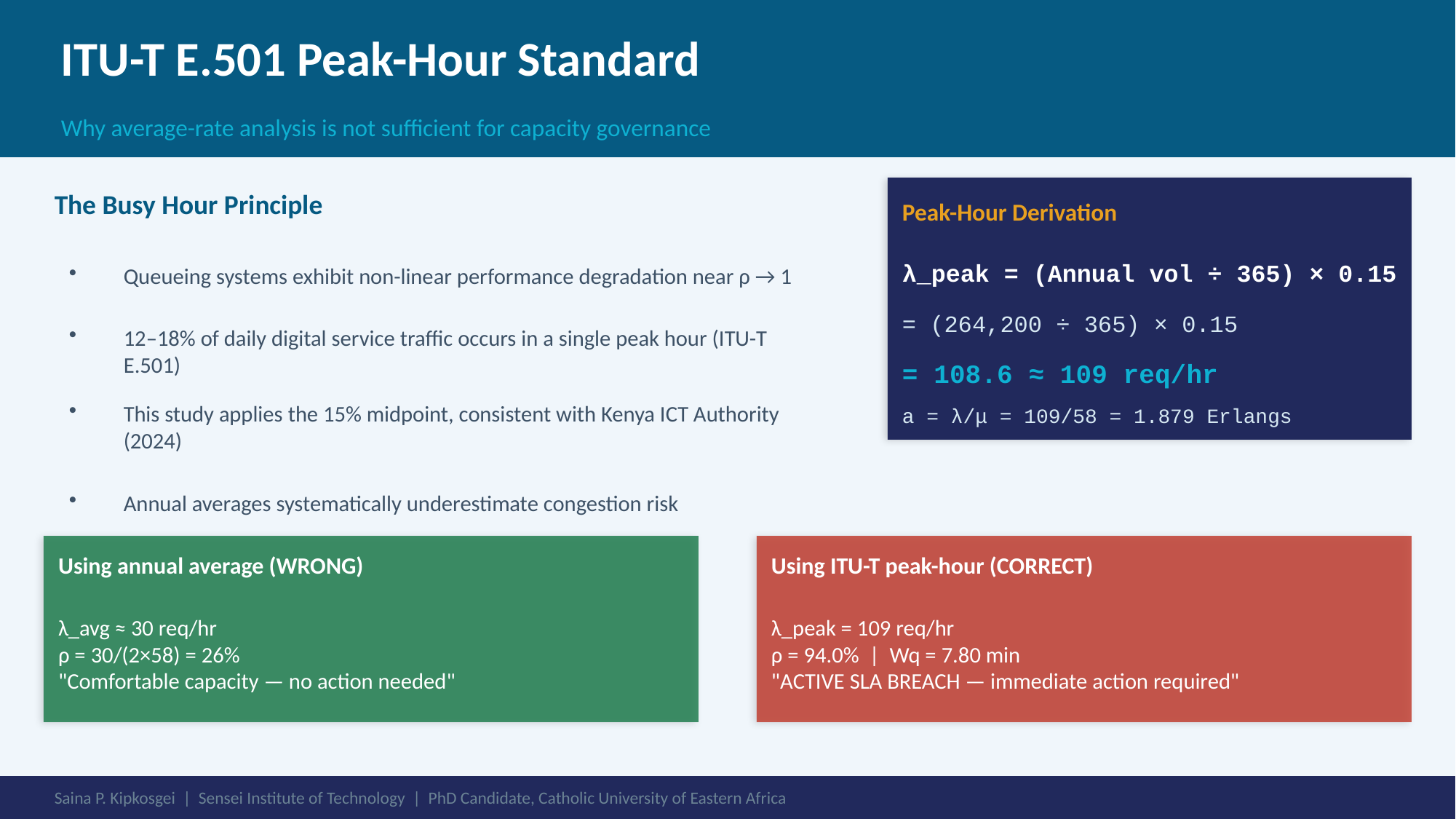

ITU-T E.501 Peak-Hour Standard
Why average-rate analysis is not sufficient for capacity governance
The Busy Hour Principle

Peak-Hour Derivation
Queueing systems exhibit non-linear performance degradation near ρ → 1
λ_peak = (Annual vol ÷ 365) × 0.15
= (264,200 ÷ 365) × 0.15
12–18% of daily digital service traffic occurs in a single peak hour (ITU-T E.501)
= 108.6 ≈ 109 req/hr
This study applies the 15% midpoint, consistent with Kenya ICT Authority (2024)
a = λ/μ = 109/58 = 1.879 Erlangs
Annual averages systematically underestimate congestion risk

Using annual average (WRONG)
Using ITU-T peak-hour (CORRECT)
λ_avg ≈ 30 req/hr
ρ = 30/(2×58) = 26%
"Comfortable capacity — no action needed"
λ_peak = 109 req/hr
ρ = 94.0%  |  Wq = 7.80 min
"ACTIVE SLA BREACH — immediate action required"

Saina P. Kipkosgei  |  Sensei Institute of Technology  |  PhD Candidate, Catholic University of Eastern Africa